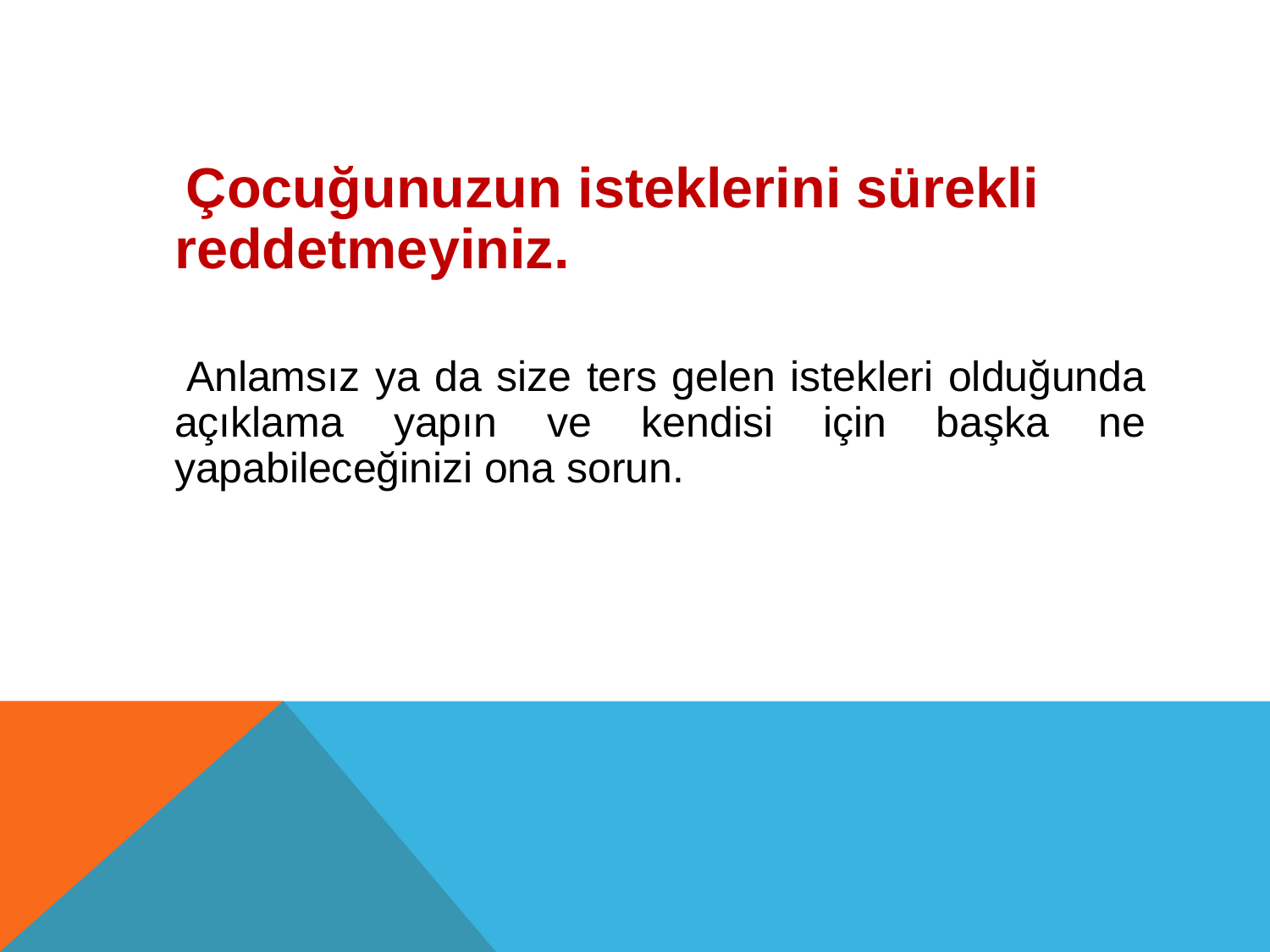

Çocuğunuzun isteklerini sürekli reddetmeyiniz.

    Anlamsız ya da size ters gelen istekleri olduğunda açıklama yapın ve kendisi için başka ne yapabileceğinizi ona sorun.